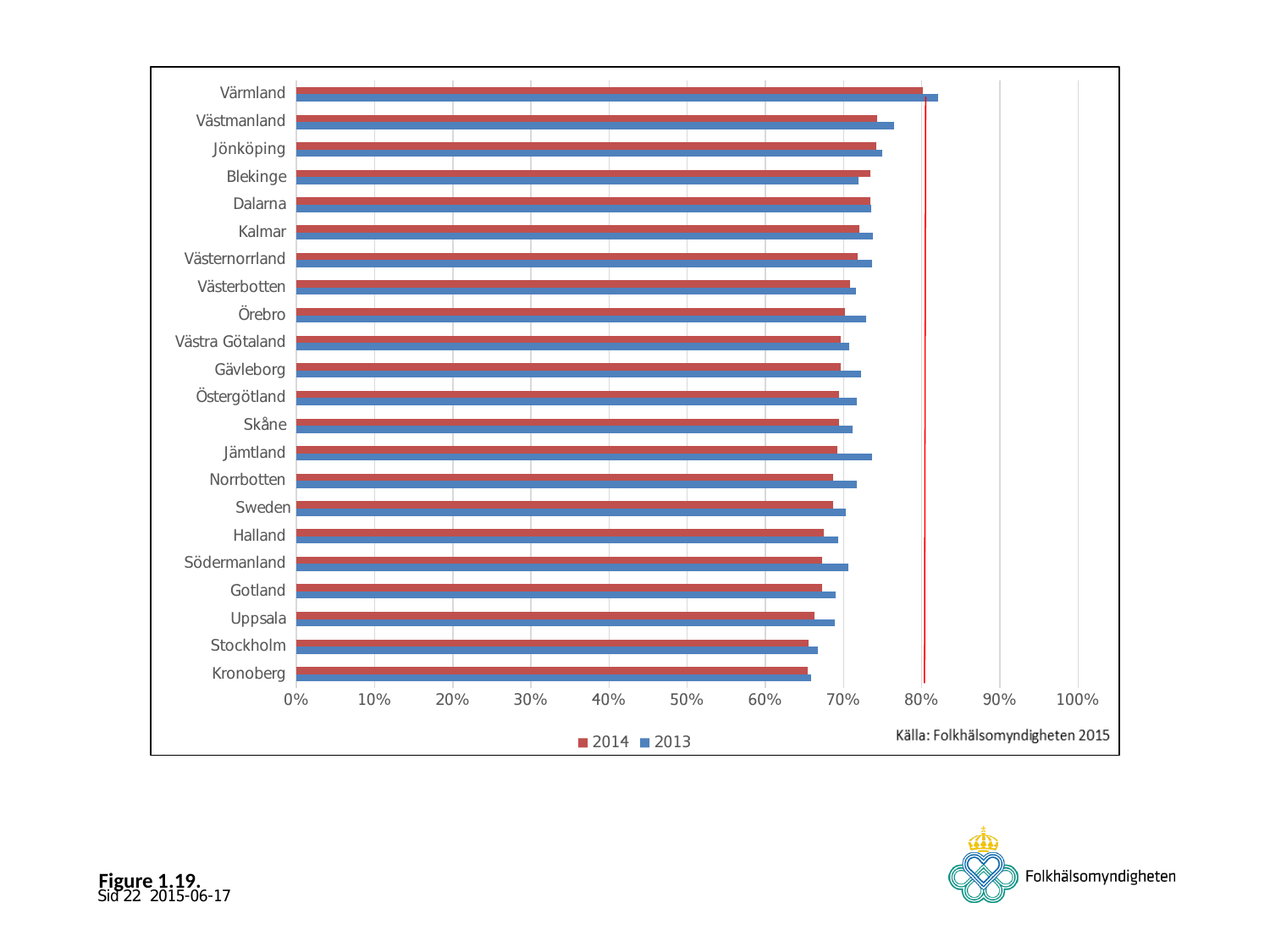

### Chart

| Category | 2013 | 2014 |
|---|---|---|
|  Kronoberg  | 0.6582150101419874 | 0.6535992663915631 |
|  Stockholm  | 0.6677307904919841 | 0.65485162033009 |
|  Uppsala  | 0.6883482457022218 | 0.6623973406335548 |
|  Gotland  | 0.6898148148148151 | 0.6720812182741123 |
|  Södermanland  | 0.7057977269457629 | 0.6726121979286533 |
|  Halland  | 0.6930705821741365 | 0.6747277612784608 |
| Sweden | 0.7032316671410139 | 0.6867086824588087 |
|  Norrbotten  | 0.7166957533449687 | 0.6867469879518078 |
|  Jämtland  | 0.7359516616314207 | 0.6925587467362928 |
|  Skåne  | 0.7118895038353239 | 0.6941236326634451 |
|  Östergötland  | 0.7167158308751229 | 0.6947431302270015 |
|  Gävleborg  | 0.7218484419263455 | 0.6965402250937888 |
|  Västra Götaland  | 0.707506490574557 | 0.6966673220605581 |
|  Örebro  | 0.7292241643667584 | 0.7013784836679651 |
|  Västerbotten  | 0.7161526398327225 | 0.7086864406779657 |
|  Västernorrland  | 0.7369198312236289 | 0.7182266009852212 |
|  Kalmar  | 0.7379134860050889 | 0.7204049844236762 |
|  Dalarna  | 0.7358693316140126 | 0.7338145231846024 |
|  Blekinge  | 0.7188743604320637 | 0.734360834088848 |
|  Jönköping  | 0.7491093450260343 | 0.7421626847120562 |
|  Västmanland  | 0.7648620740522202 | 0.7430158195893636 |
|  Värmland  | 0.8210975157582497 | 0.8012857977790764 |
# Figure 1.19.
22
2015-06-17